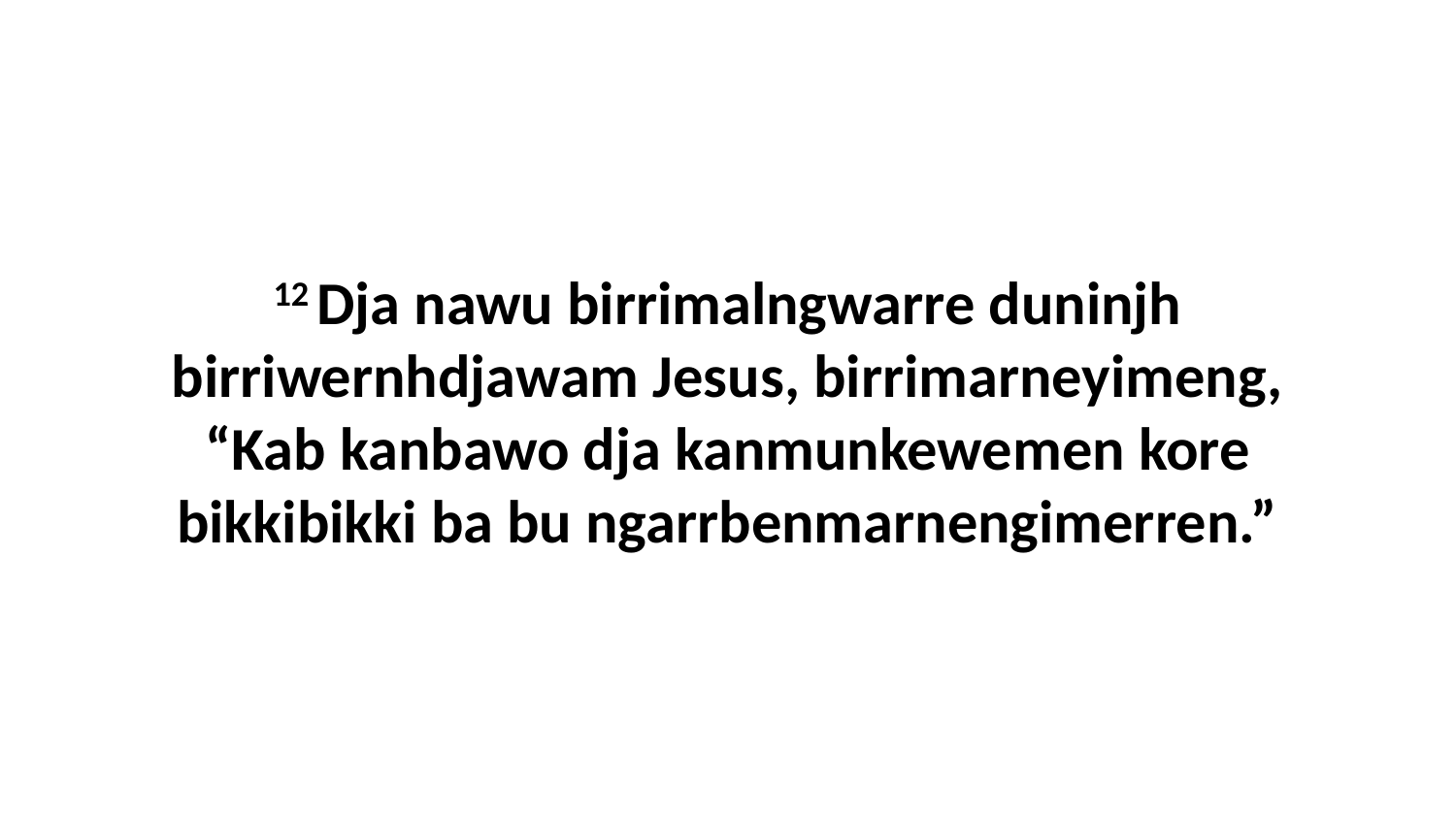

12 Dja nawu birrimalngwarre duninjh birriwernhdjawam Jesus, birrimarneyimeng, “Kab kanbawo dja kanmunkewemen kore bikkibikki ba bu ngarrbenmarnengimerren.”